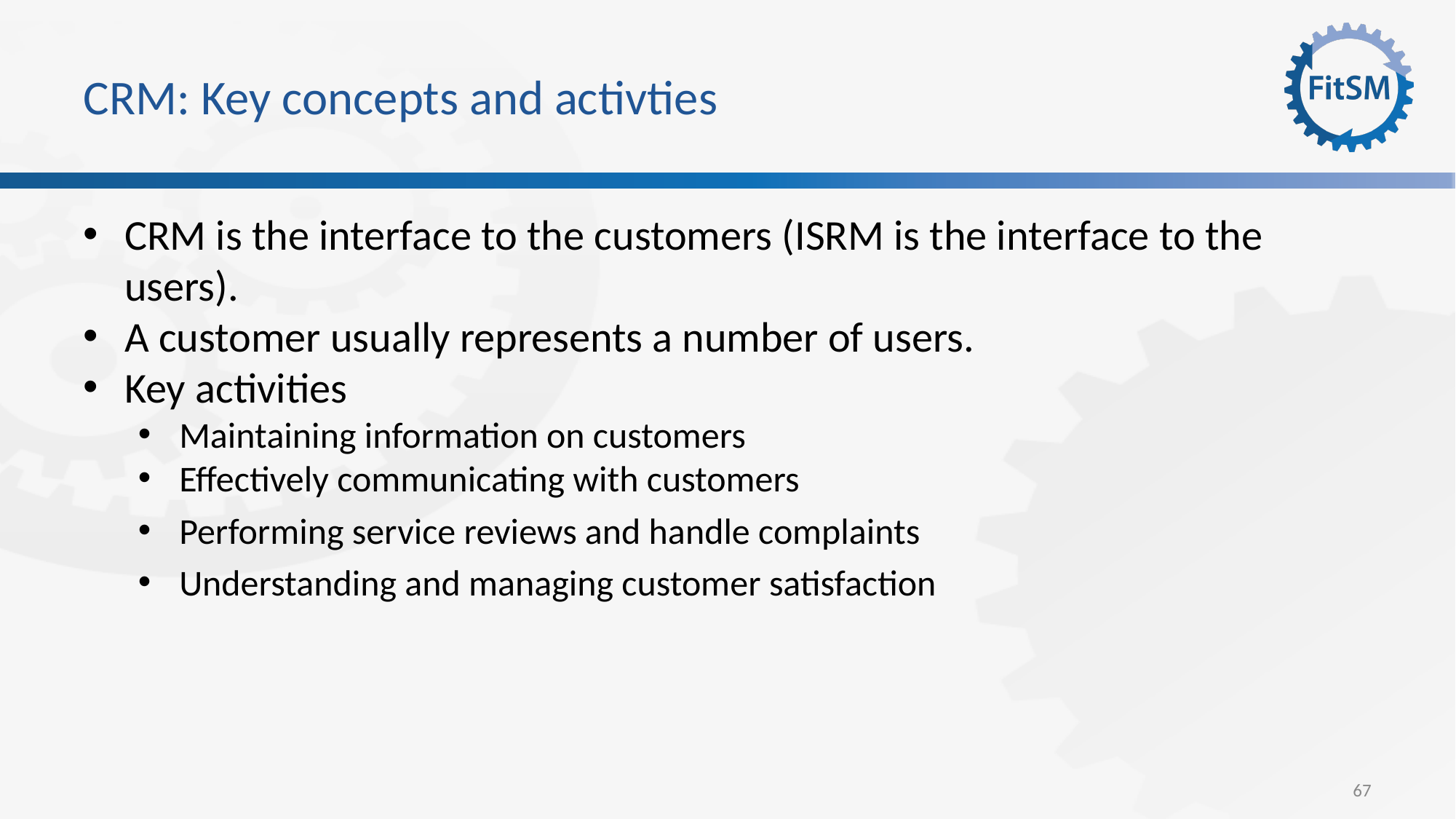

# CRM: Key concepts and activties
CRM is the interface to the customers (ISRM is the interface to the users).
A customer usually represents a number of users.
Key activities
Maintaining information on customers
Effectively communicating with customers
Performing service reviews and handle complaints
Understanding and managing customer satisfaction
67